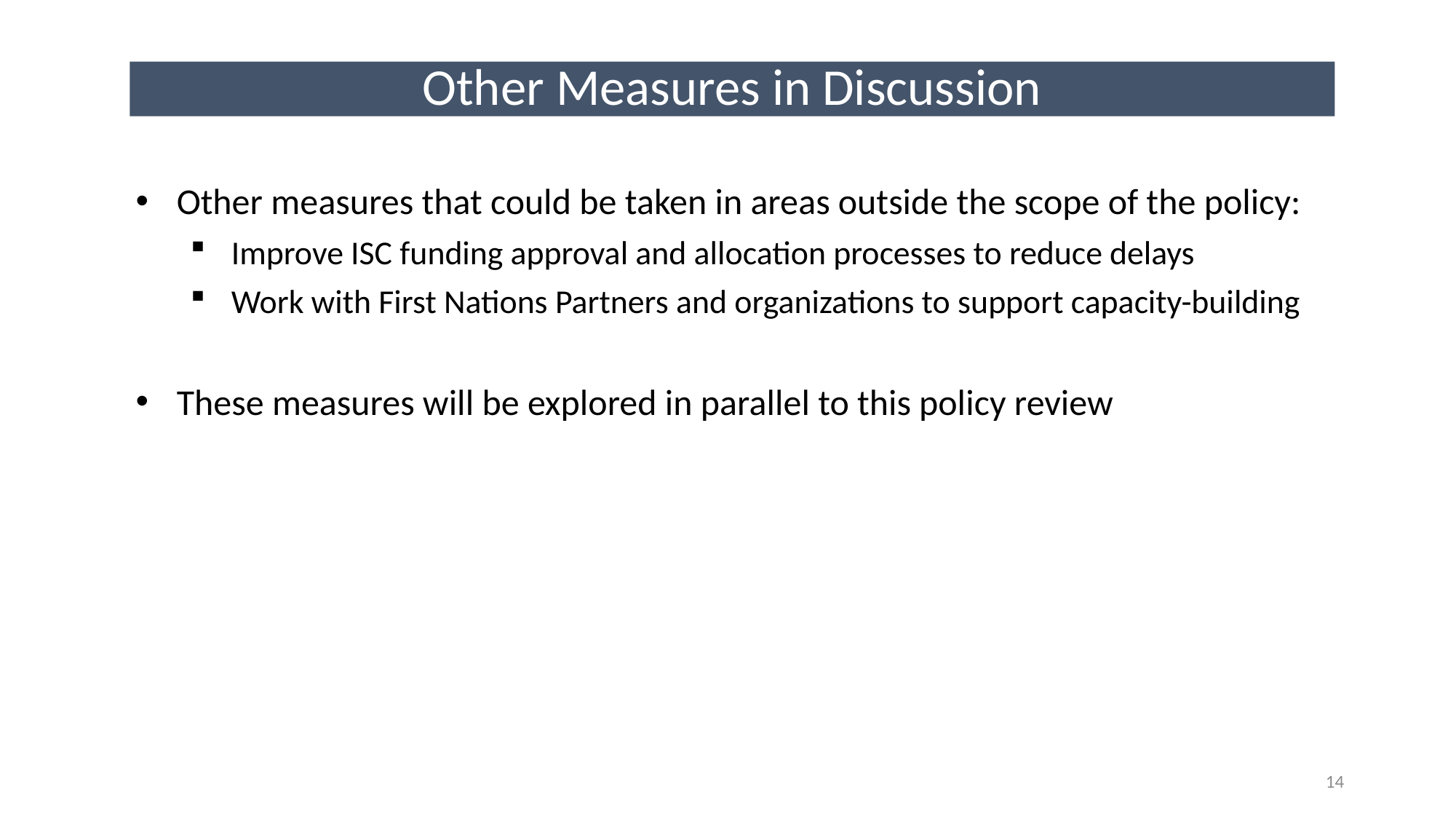

Other Measures in Discussion

Other measures that could be taken in areas outside the scope of the policy:
Improve ISC funding approval and allocation processes to reduce delays
Work with First Nations Partners and organizations to support capacity-building

These measures will be explored in parallel to this policy review

14